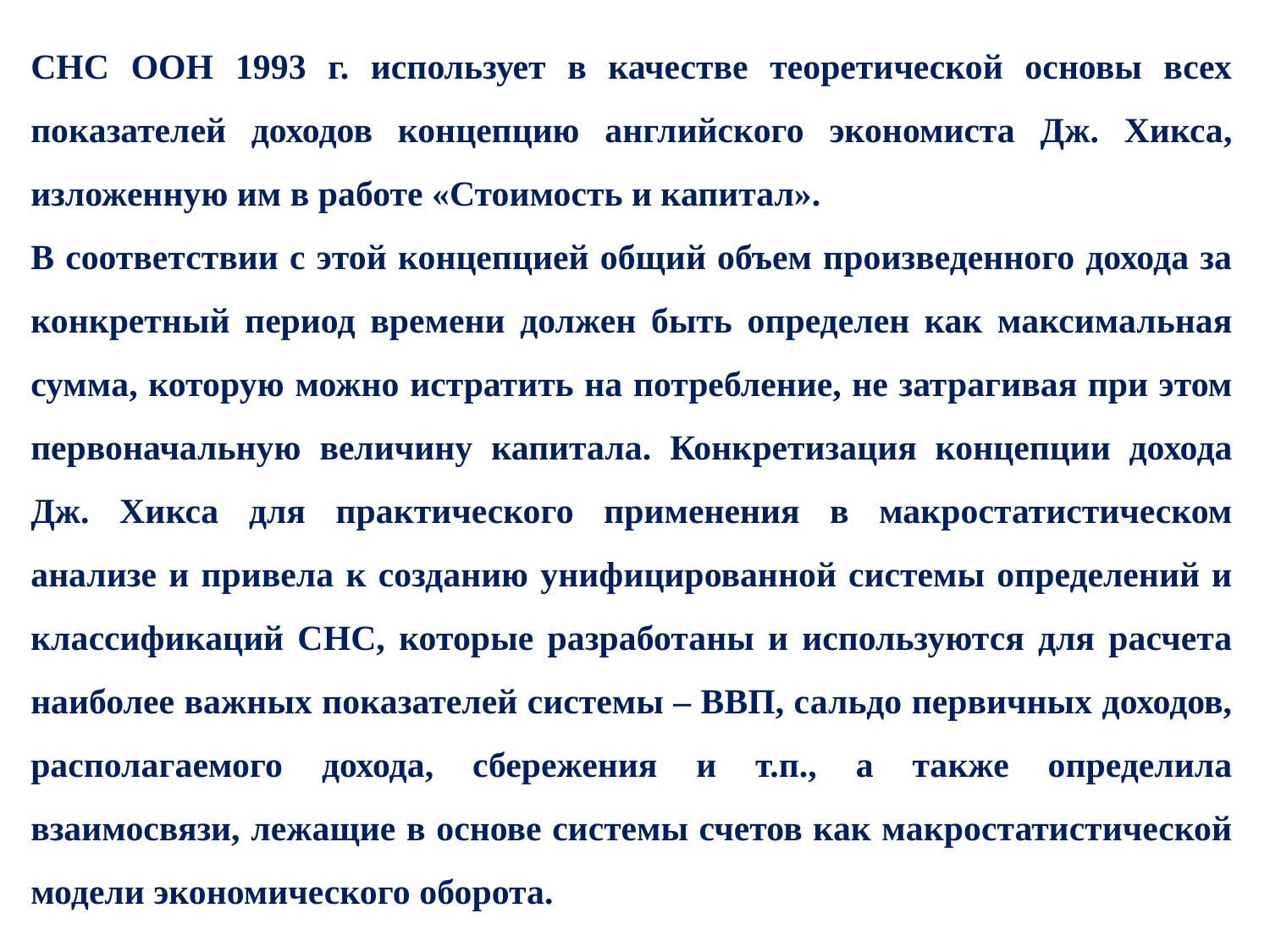

СНС ООН 1993 г. использует в качестве теоретической основы всех показателей доходов концепцию английского экономиста Дж. Хикса, изложенную им в работе «Стоимость и капитал».
В соответствии с этой концепцией общий объем произведенного дохода за конкретный период времени должен быть определен как максимальная сумма, которую можно истратить на потребление, не затрагивая при этом первоначальную величину капитала. Конкретизация концепции дохода Дж. Хикса для практического применения в макростатистическом анализе и привела к созданию унифицированной системы определений и классификаций СНС, которые разработаны и используются для расчета наиболее важных показателей системы – ВВП, сальдо первичных доходов, располагаемого дохода, сбережения и т.п., а также определила взаимосвязи, лежащие в основе системы счетов как макростатистической модели экономического оборота.